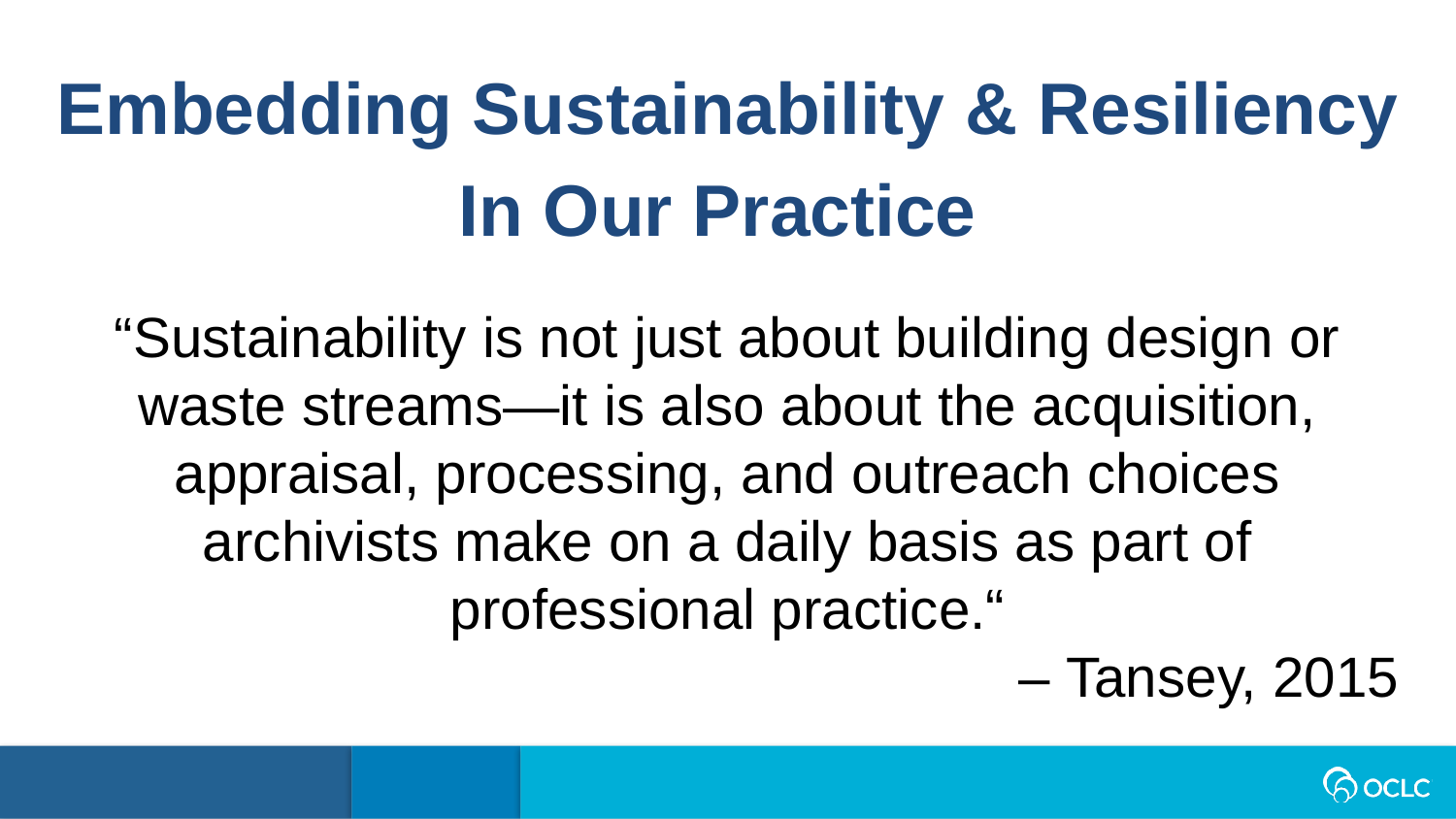

Embedding Sustainability & Resiliency
In Our Practice
“Sustainability is not just about building design or waste streams—it is also about the acquisition, appraisal, processing, and outreach choices archivists make on a daily basis as part of professional practice.“
 – Tansey, 2015